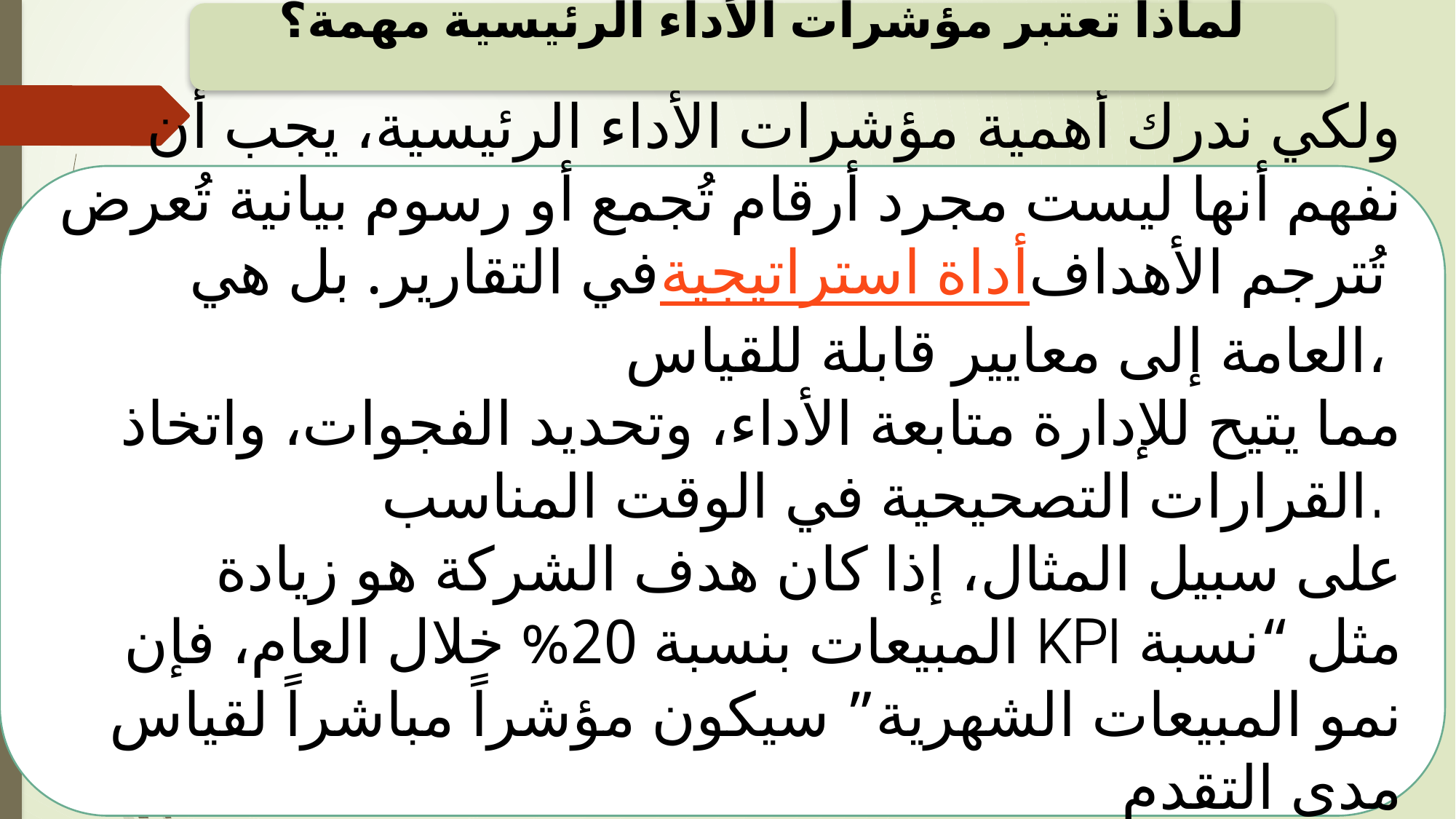

لماذا تعتبر مؤشرات الأداء الرئيسية مهمة؟

ولكي ندرك أهمية مؤشرات الأداء الرئيسية، يجب أن نفهم أنها ليست مجرد أرقام تُجمع أو رسوم بيانية تُعرض في التقارير. بل هي أداة استراتيجية تُترجم الأهداف العامة إلى معايير قابلة للقياس،
مما يتيح للإدارة متابعة الأداء، وتحديد الفجوات، واتخاذ القرارات التصحيحية في الوقت المناسب.
على سبيل المثال، إذا كان هدف الشركة هو زيادة المبيعات بنسبة 20% خلال العام، فإن KPI مثل “نسبة نمو المبيعات الشهرية” سيكون مؤشراً مباشراً لقياس مدى التقدم